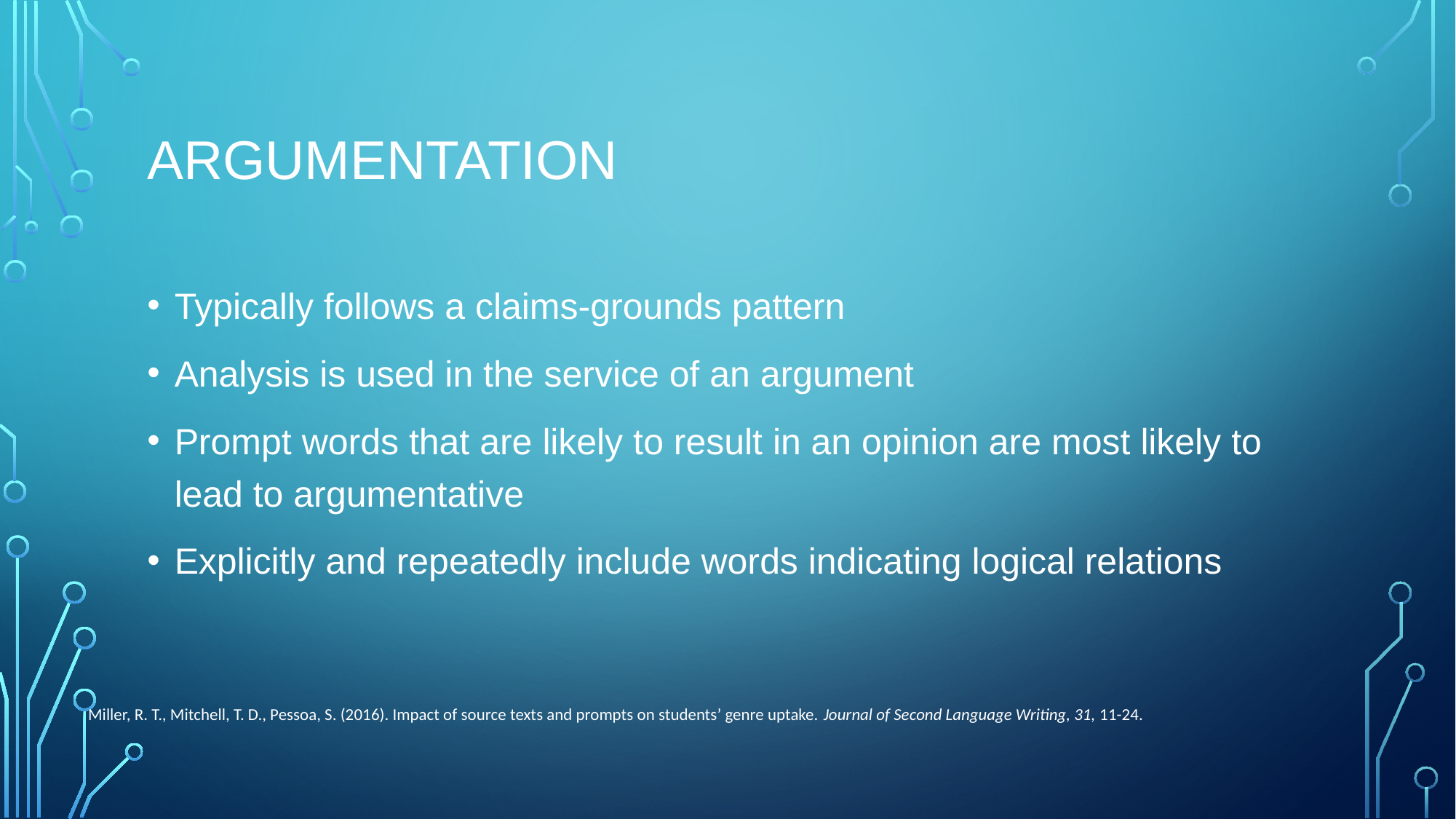

# ARGUMENTATION
Typically follows a claims-grounds pattern
Analysis is used in the service of an argument
Prompt words that are likely to result in an opinion are most likely to lead to argumentative
Explicitly and repeatedly include words indicating logical relations

Miller, R. T., Mitchell, T. D., Pessoa, S. (2016). Impact of source texts and prompts on students’ genre uptake. Journal of Second Language Writing, 31, 11-24.